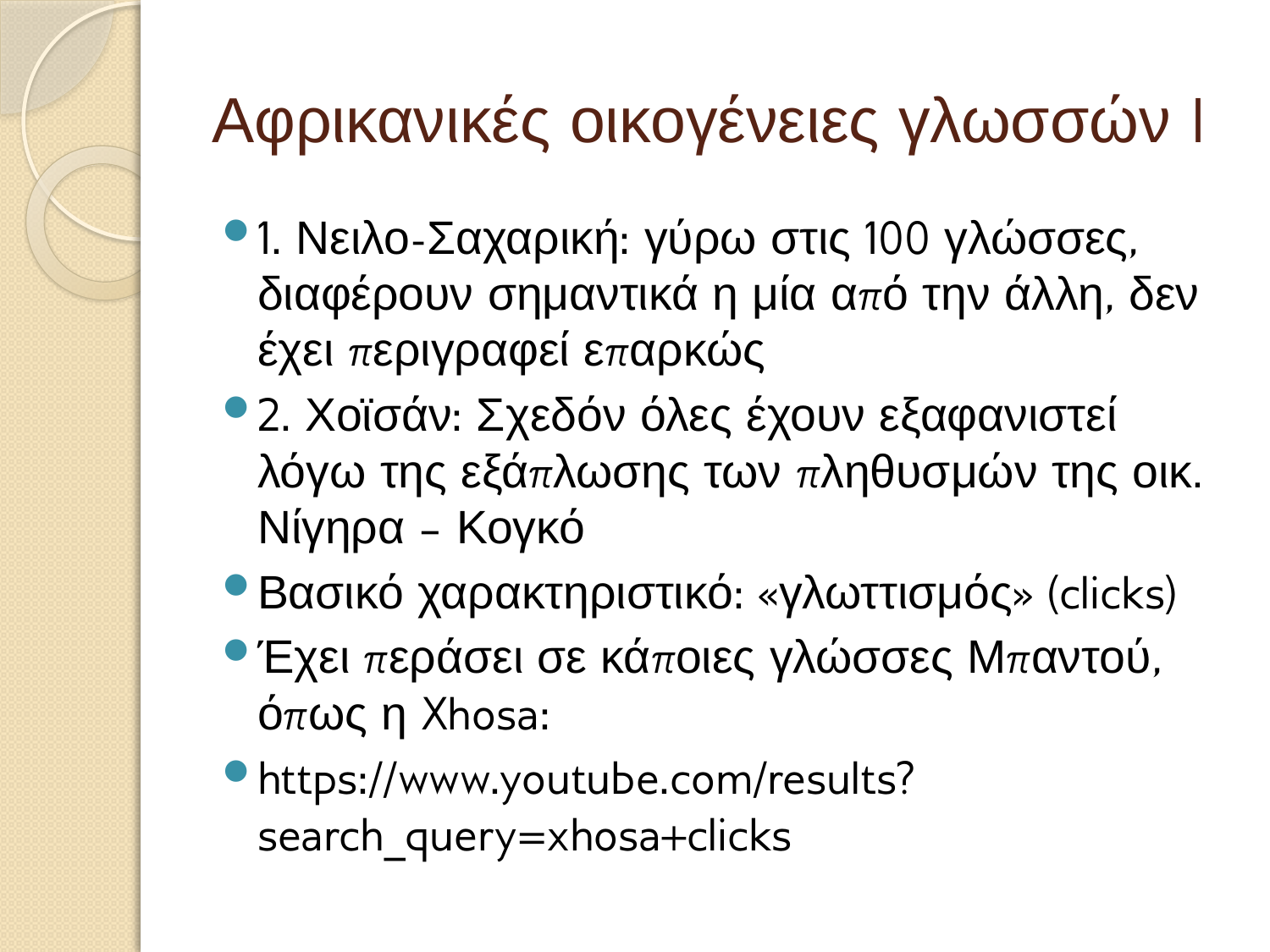

# Αφρικανικές οικογένειες γλωσσών I
1. Νειλο-Σαχαρική: γύρω στις 100 γλώσσες, διαφέρουν σημαντικά η μία από την άλλη, δεν έχει περιγραφεί επαρκώς
2. Χοϊσάν: Σχεδόν όλες έχουν εξαφανιστεί λόγω της εξάπλωσης των πληθυσμών της οικ. Νίγηρα – Κογκό
Βασικό χαρακτηριστικό: «γλωττισμός» (clicks)
Έχει περάσει σε κάποιες γλώσσες Μπαντού, όπως η Xhosa:
https://www.youtube.com/results?search_query=xhosa+clicks